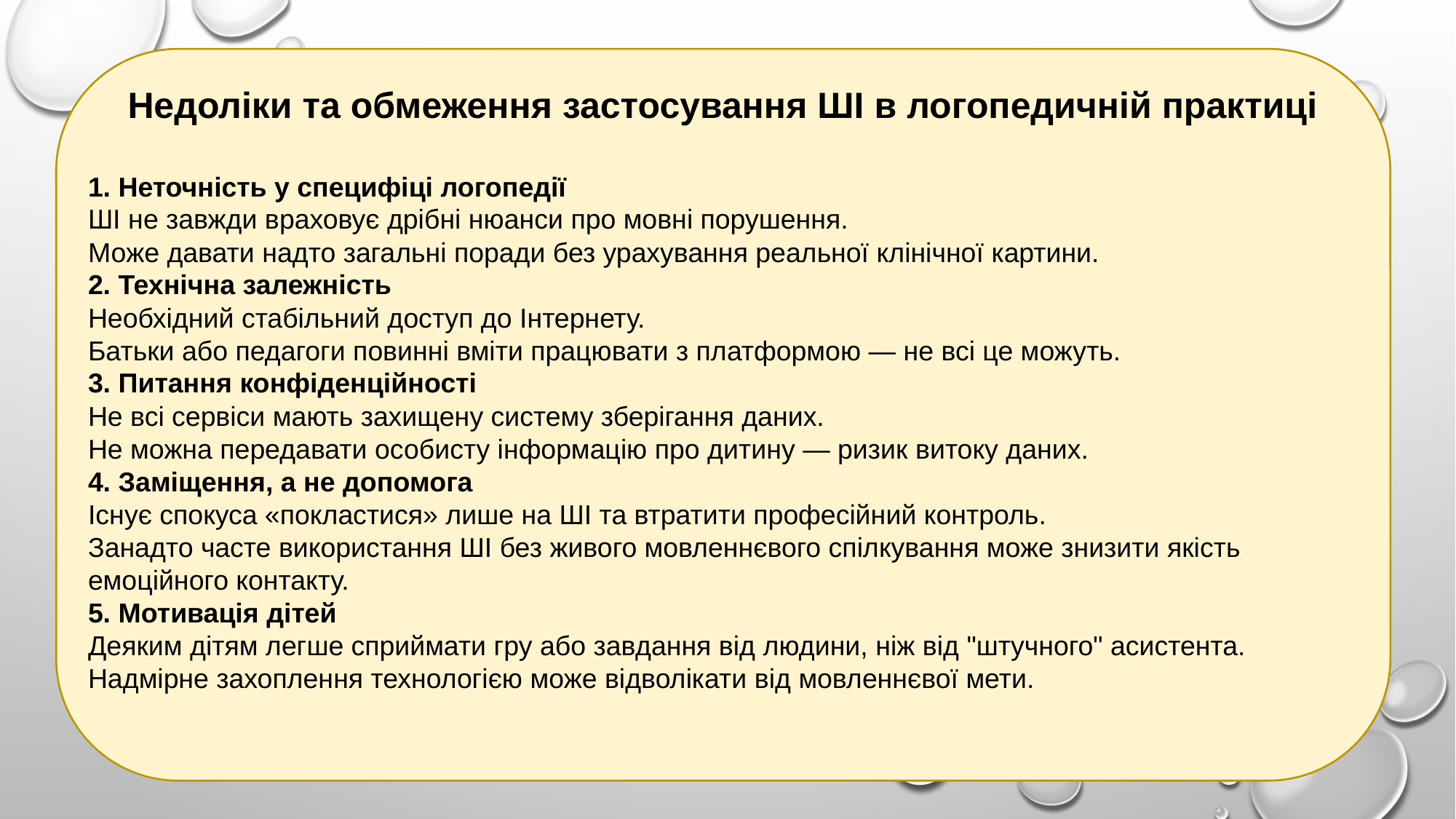

Недоліки та обмеження застосування ШІ в логопедичній практиці

1. Неточність у специфіці логопедії
ШІ не завжди враховує дрібні нюанси про мовні порушення.
Може давати надто загальні поради без урахування реальної клінічної картини.
2. Технічна залежність
Необхідний стабільний доступ до Інтернету.
Батьки або педагоги повинні вміти працювати з платформою — не всі це можуть.
3. Питання конфіденційності
Не всі сервіси мають захищену систему зберігання даних.
Не можна передавати особисту інформацію про дитину — ризик витоку даних.
4. Заміщення, а не допомога
Існує спокуса «покластися» лише на ШІ та втратити професійний контроль.
Занадто часте використання ШІ без живого мовленнєвого спілкування може знизити якість емоційного контакту.
5. Мотивація дітей
Деяким дітям легше сприймати гру або завдання від людини, ніж від "штучного" асистента.
Надмірне захоплення технологією може відволікати від мовленнєвої мети.